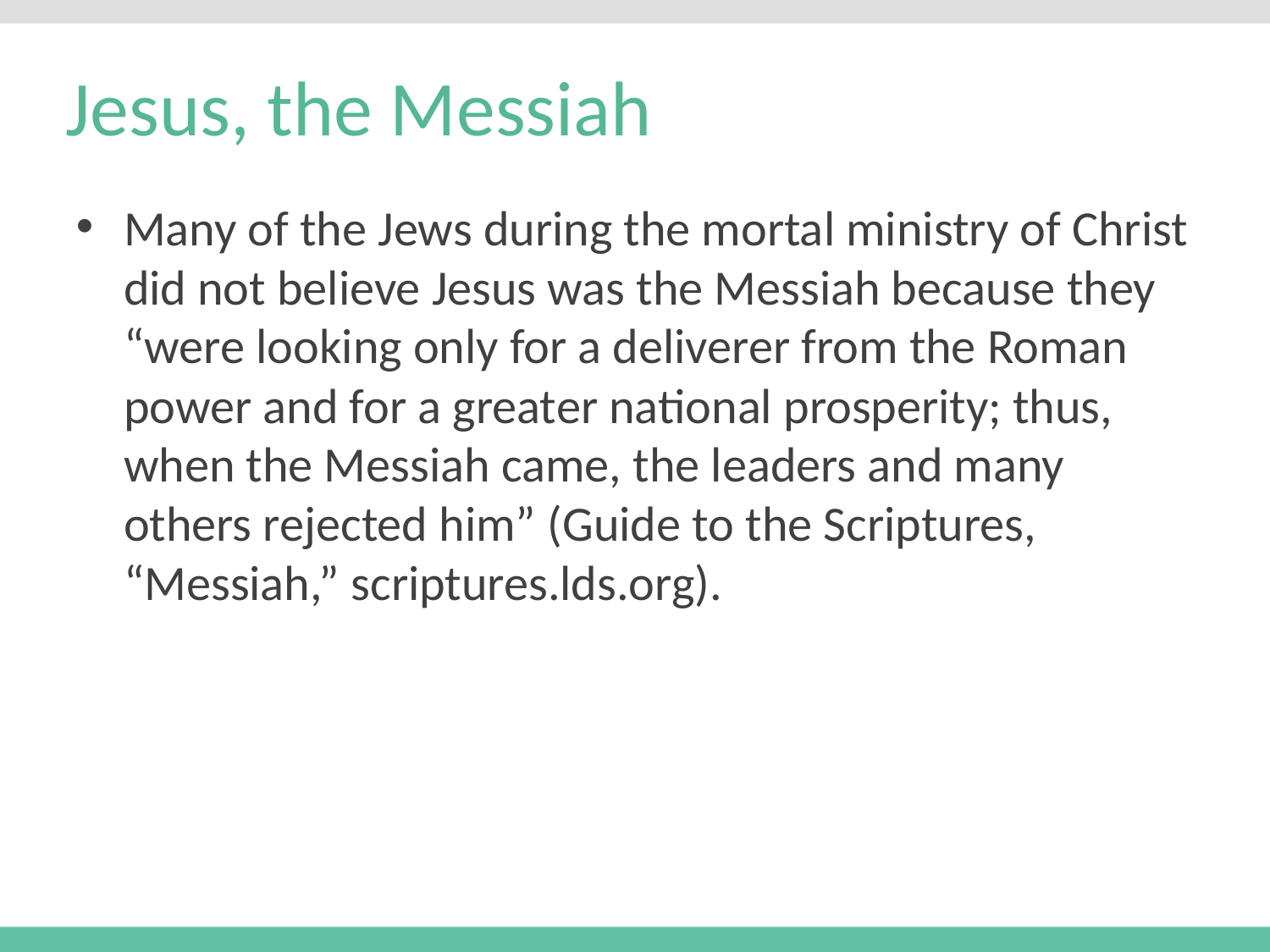

# Jesus, the Messiah
Many of the Jews during the mortal ministry of Christ did not believe Jesus was the Messiah because they “were looking only for a deliverer from the Roman power and for a greater national prosperity; thus, when the Messiah came, the leaders and many others rejected him” (Guide to the Scriptures, “Messiah,” scriptures.lds.org).